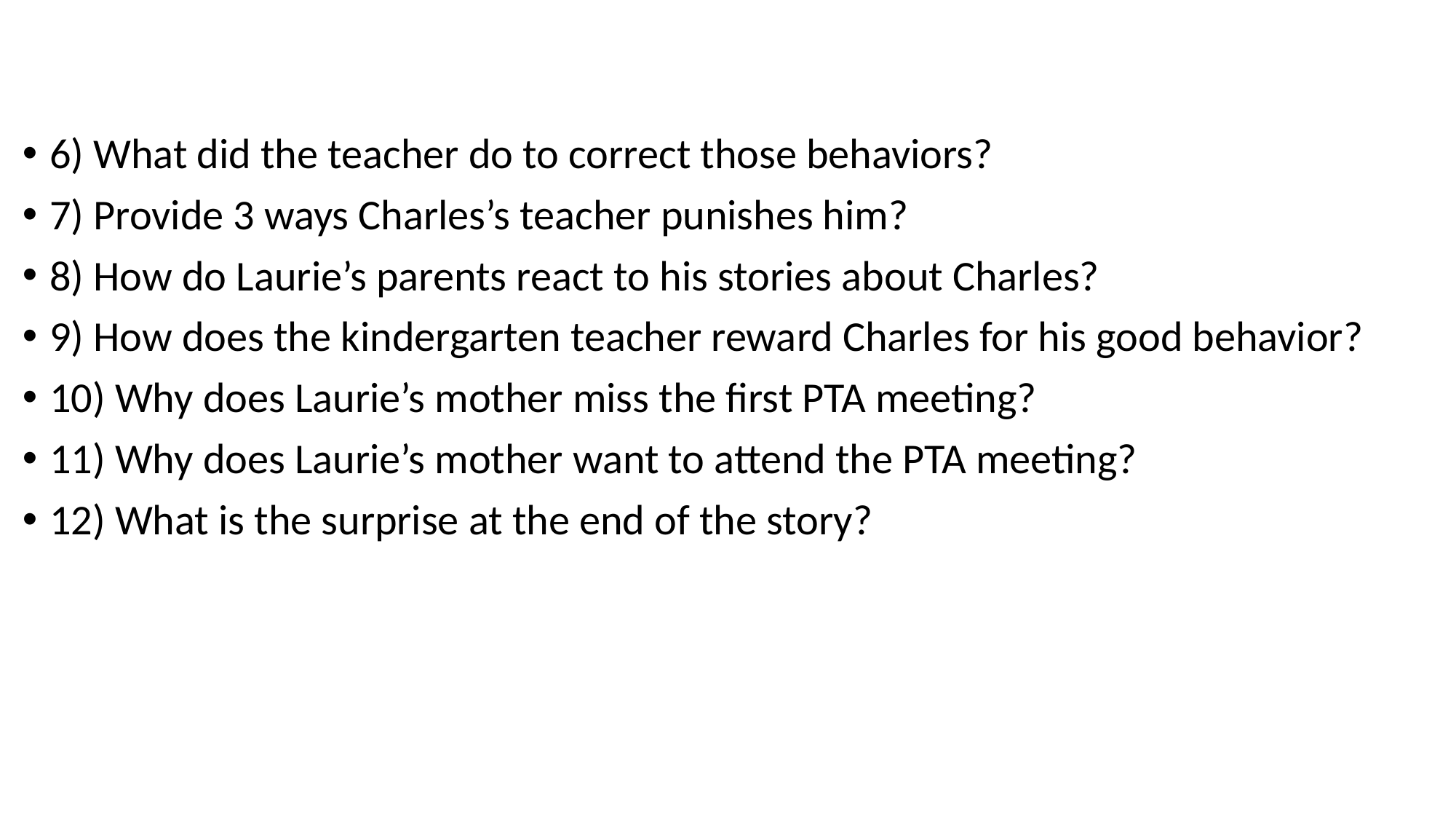

#
6) What did the teacher do to correct those behaviors?
7) Provide 3 ways Charles’s teacher punishes him?
8) How do Laurie’s parents react to his stories about Charles?
9) How does the kindergarten teacher reward Charles for his good behavior?
10) Why does Laurie’s mother miss the first PTA meeting?
11) Why does Laurie’s mother want to attend the PTA meeting?
12) What is the surprise at the end of the story?